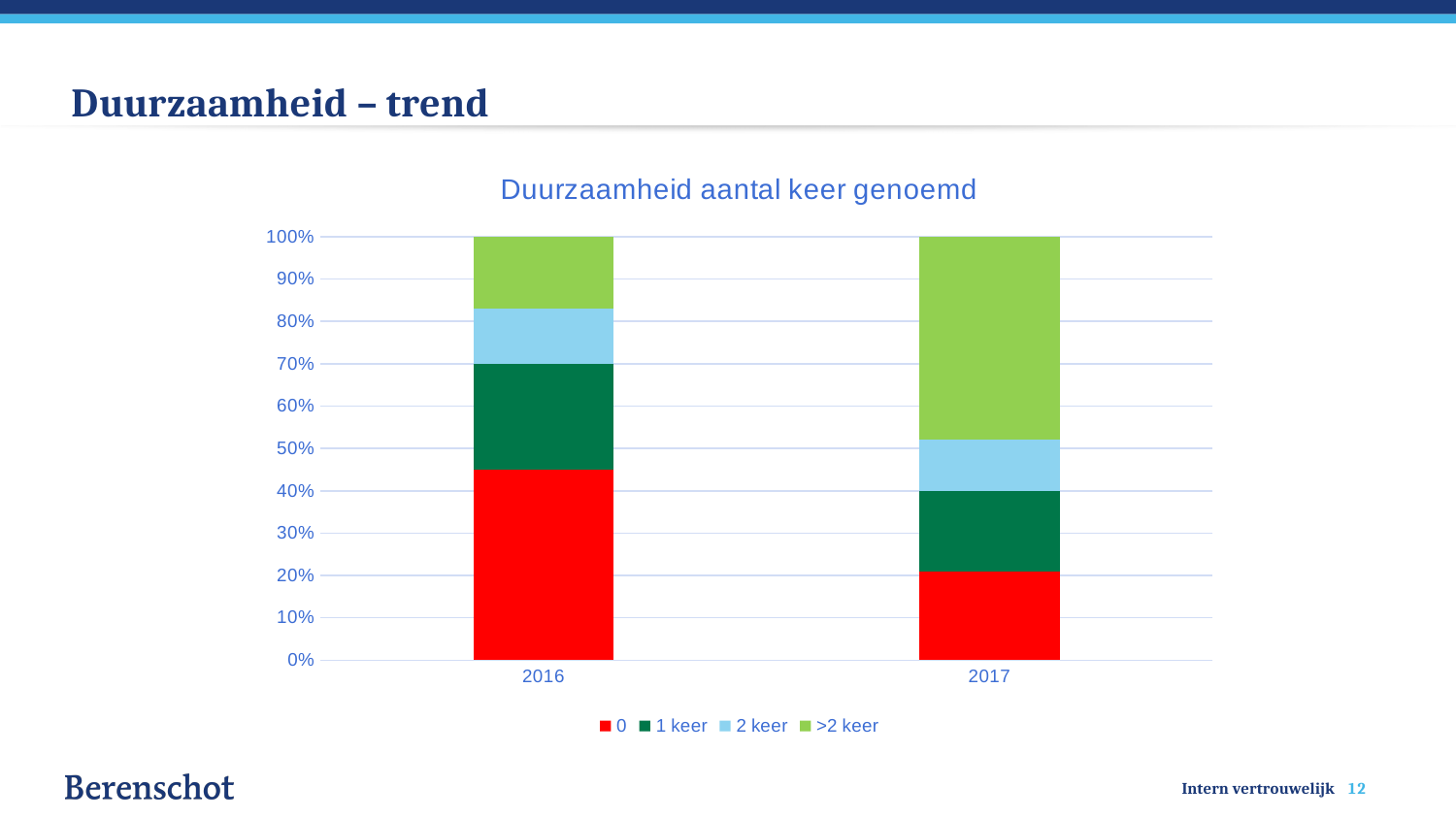

# Duurzaamheid – trend

### Chart: Duurzaamheid aantal keer genoemd

| Category | 0 | 1 keer | 2 keer | >2 keer |
|---|---|---|---|---|
| 2016 | 0.45 | 0.25 | 0.13 | 0.17 |
| 2017 | 0.21 | 0.19 | 0.12 | 0.48 |
12